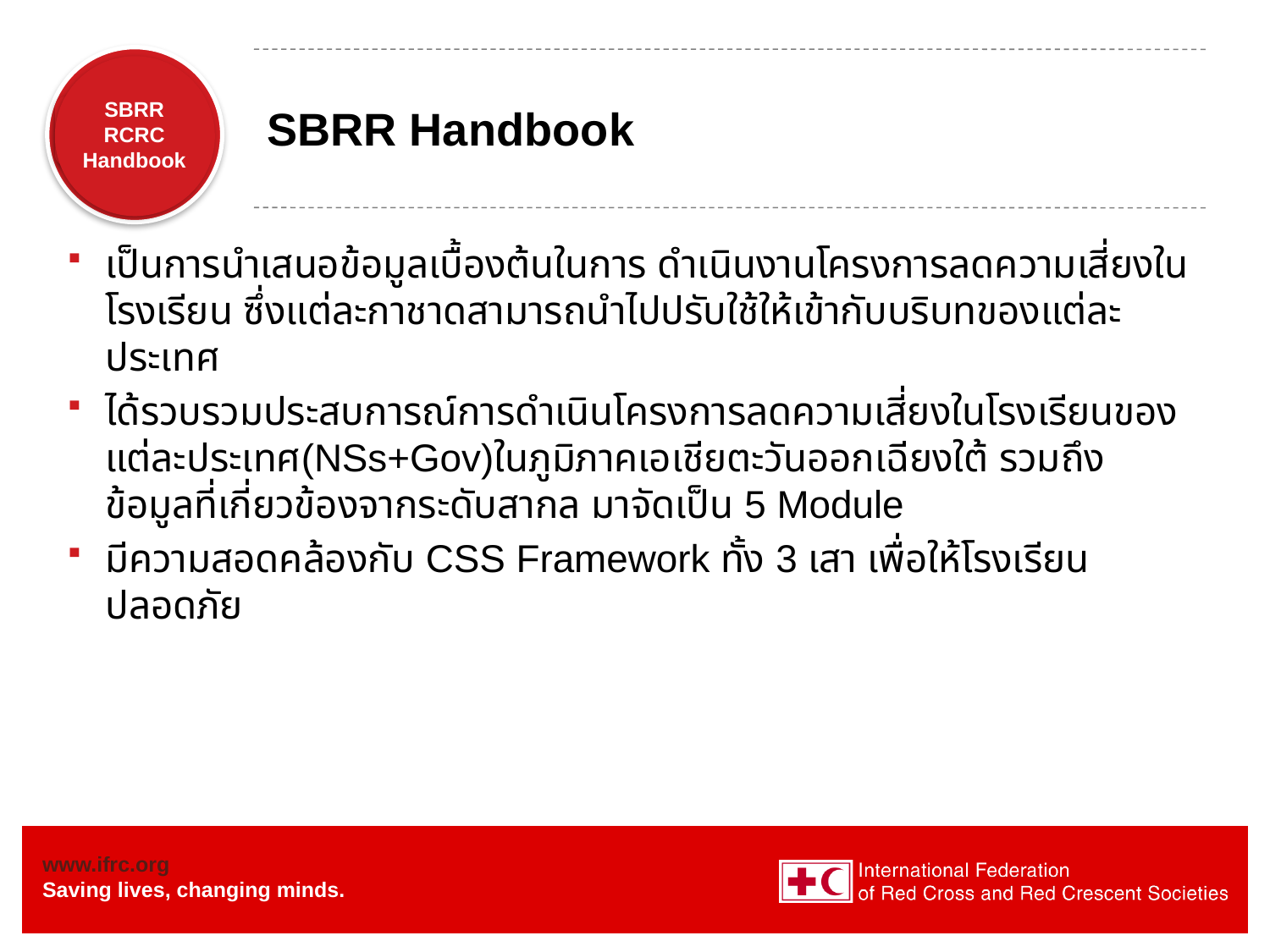

# SBRR Handbook
เป็นการนำเสนอข้อมูลเบื้องต้นในการ ดำเนินงานโครงการลดความเสี่ยงในโรงเรียน ซึ่งแต่ละกาชาดสามารถนำไปปรับใช้ให้เข้ากับบริบทของแต่ละประเทศ
ได้รวบรวมประสบการณ์การดำเนินโครงการลดความเสี่ยงในโรงเรียนของแต่ละประเทศ(NSs+Gov)ในภูมิภาคเอเชียตะวันออกเฉียงใต้ รวมถึงข้อมูลที่เกี่ยวข้องจากระดับสากล มาจัดเป็น 5 Module
มีความสอดคล้องกับ CSS Framework ทั้ง 3 เสา เพื่อให้โรงเรียนปลอดภัย